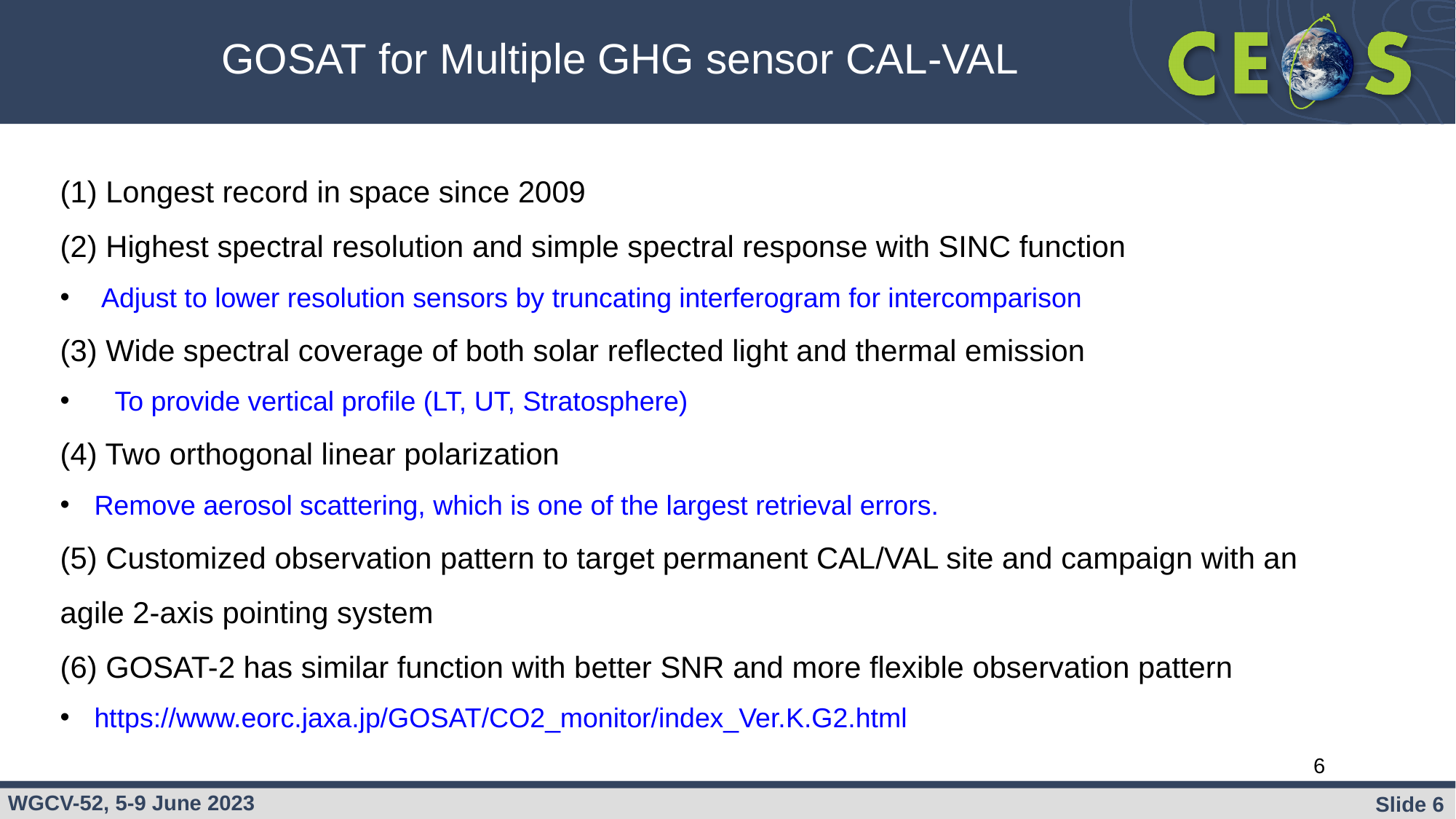

GOSAT for Multiple GHG sensor CAL-VAL
(1) Longest record in space since 2009
(2) Highest spectral resolution and simple spectral response with SINC function
Adjust to lower resolution sensors by truncating interferogram for intercomparison
(3) Wide spectral coverage of both solar reflected light and thermal emission
To provide vertical profile (LT, UT, Stratosphere)
(4) Two orthogonal linear polarization
Remove aerosol scattering, which is one of the largest retrieval errors.
(5) Customized observation pattern to target permanent CAL/VAL site and campaign with an agile 2-axis pointing system
(6) GOSAT-2 has similar function with better SNR and more flexible observation pattern
https://www.eorc.jaxa.jp/GOSAT/CO2_monitor/index_Ver.K.G2.html
6